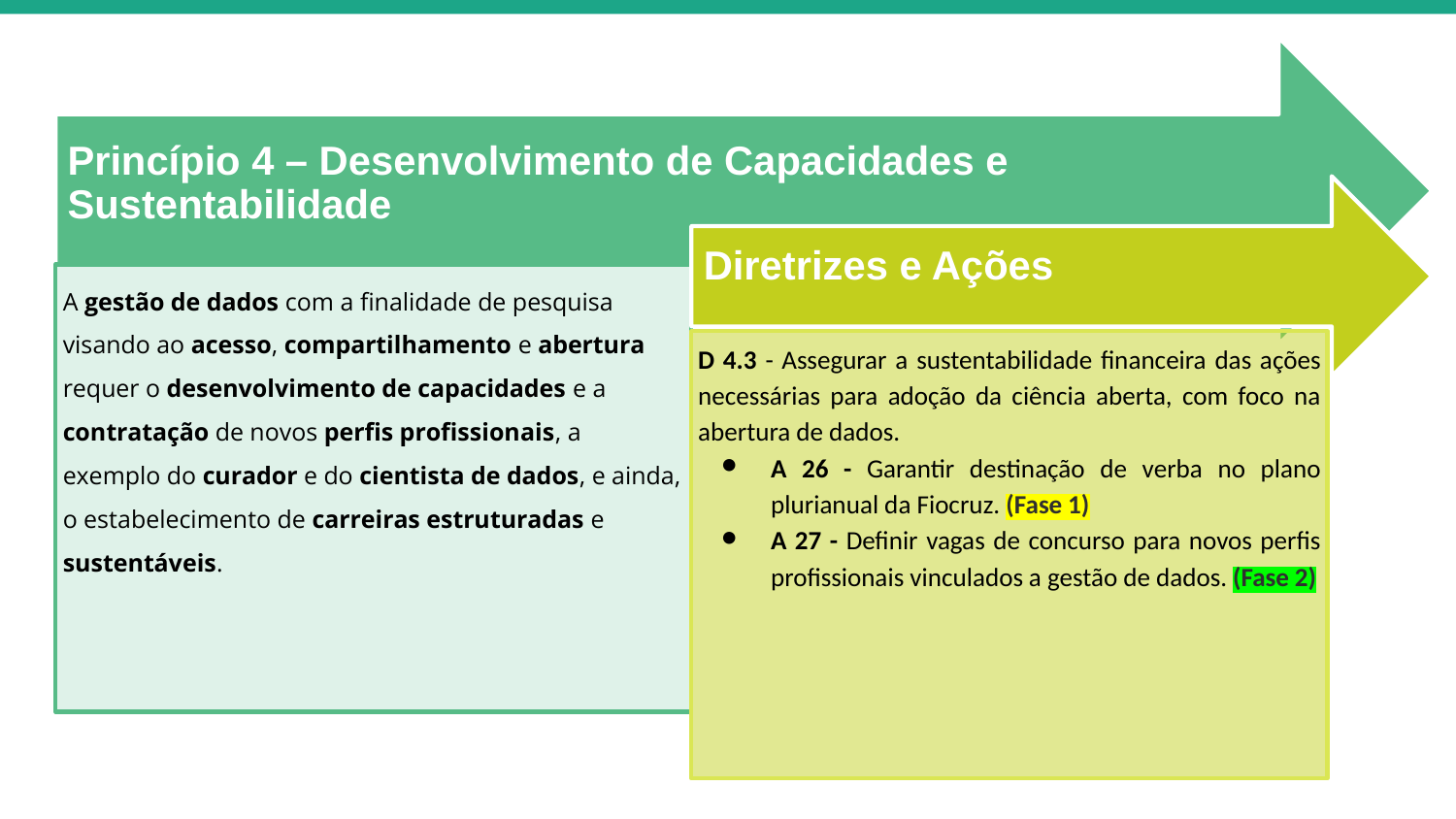

Princípio 4 – Desenvolvimento de Capacidades e Sustentabilidade

Diretrizes e Ações

A gestão de dados com a finalidade de pesquisa visando ao acesso, compartilhamento e abertura requer o desenvolvimento de capacidades e a contratação de novos perfis profissionais, a exemplo do curador e do cientista de dados, e ainda, o estabelecimento de carreiras estruturadas e sustentáveis.

D 4.3 - Assegurar a sustentabilidade financeira das ações necessárias para adoção da ciência aberta, com foco na abertura de dados.
A 26 - Garantir destinação de verba no plano plurianual da Fiocruz. (Fase 1)
A 27 - Definir vagas de concurso para novos perfis profissionais vinculados a gestão de dados. (Fase 2)